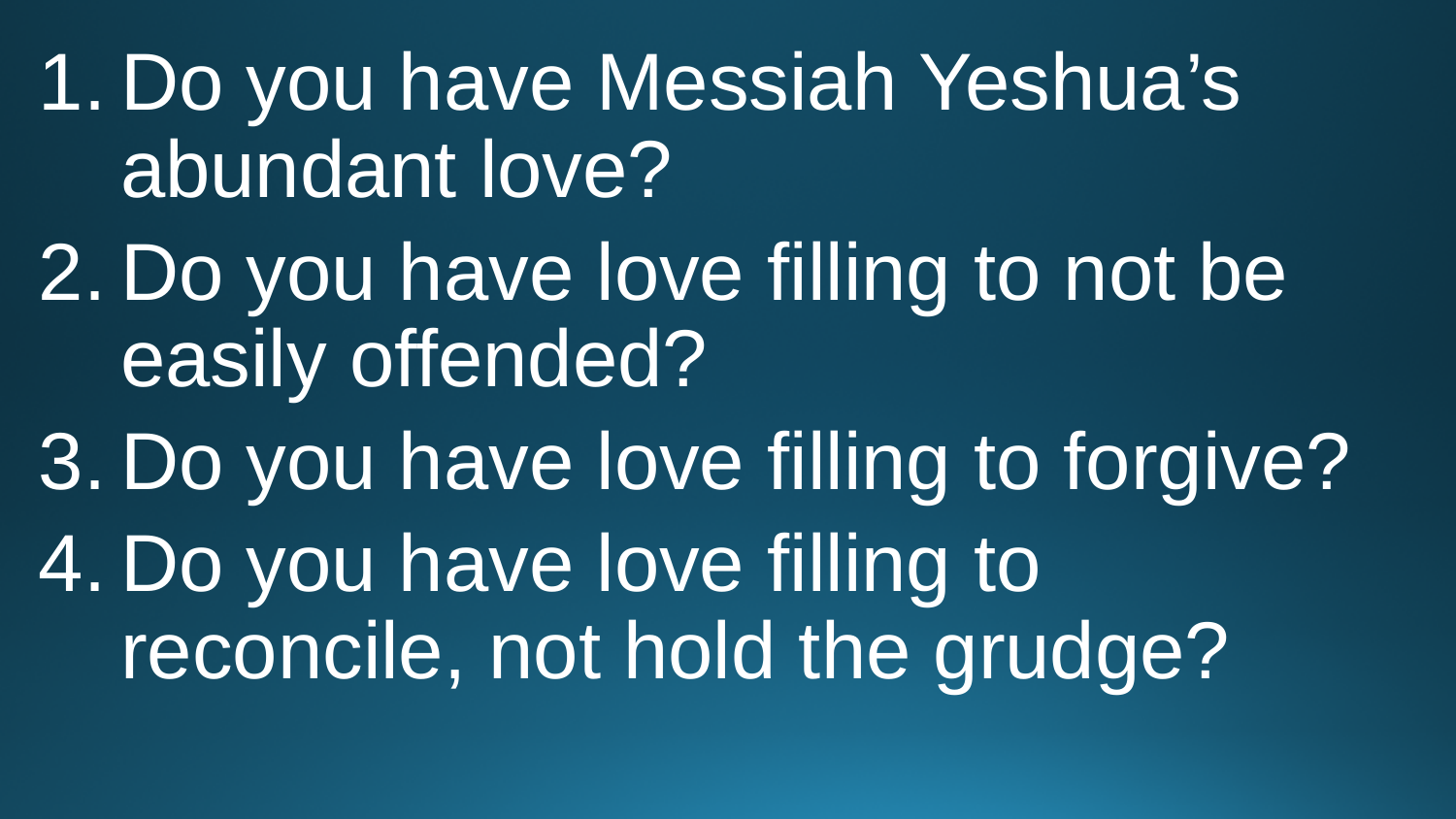

Do you have Messiah Yeshua’s abundant love?
Do you have love filling to not be easily offended?​
Do you have love filling to forgive?
Do you have love filling to reconcile, not hold the grudge?